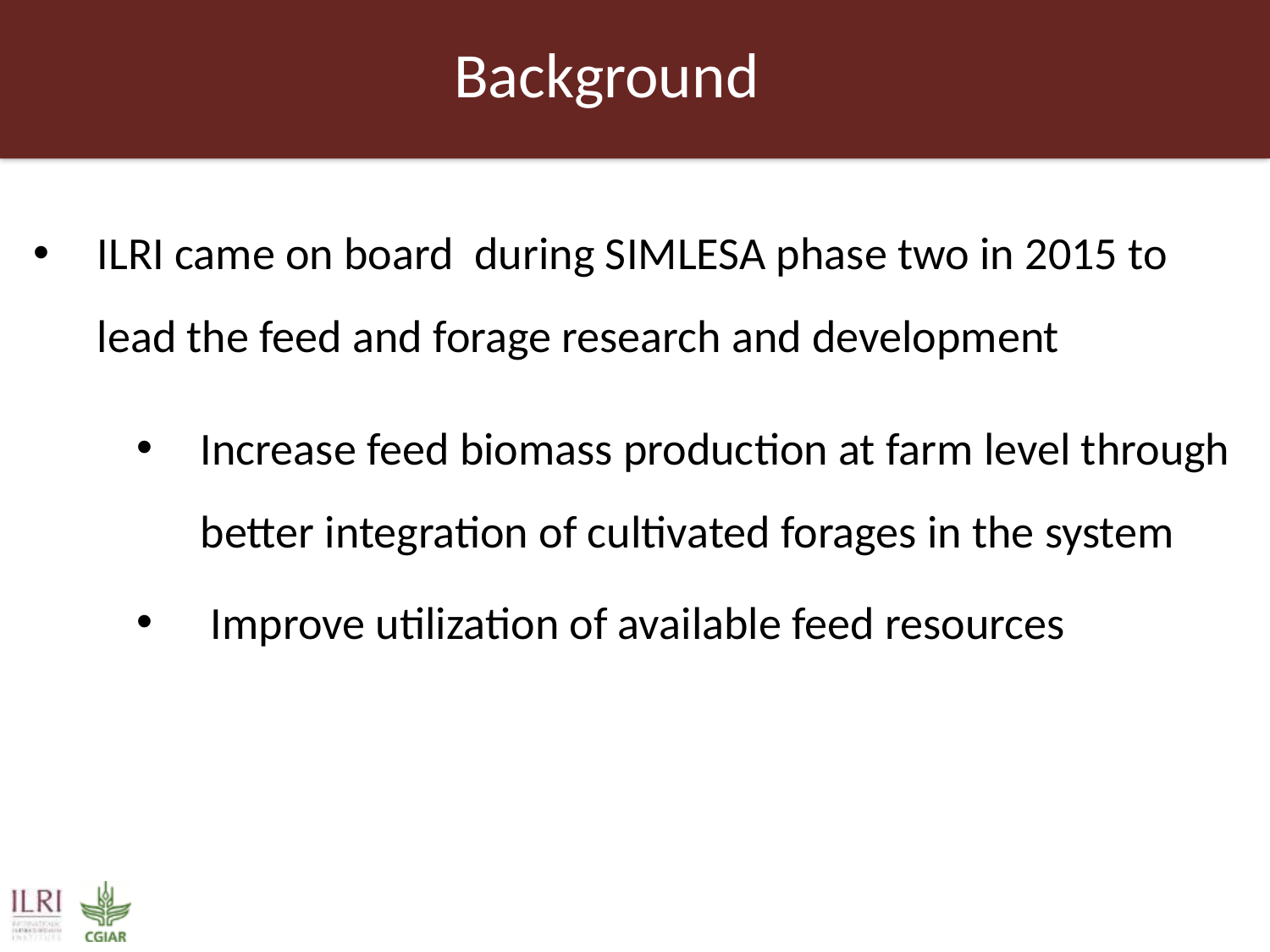

# Background
ILRI came on board  during SIMLESA phase two in 2015 to lead the feed and forage research and development
Increase feed biomass production at farm level through better integration of cultivated forages in the system
 Improve utilization of available feed resources